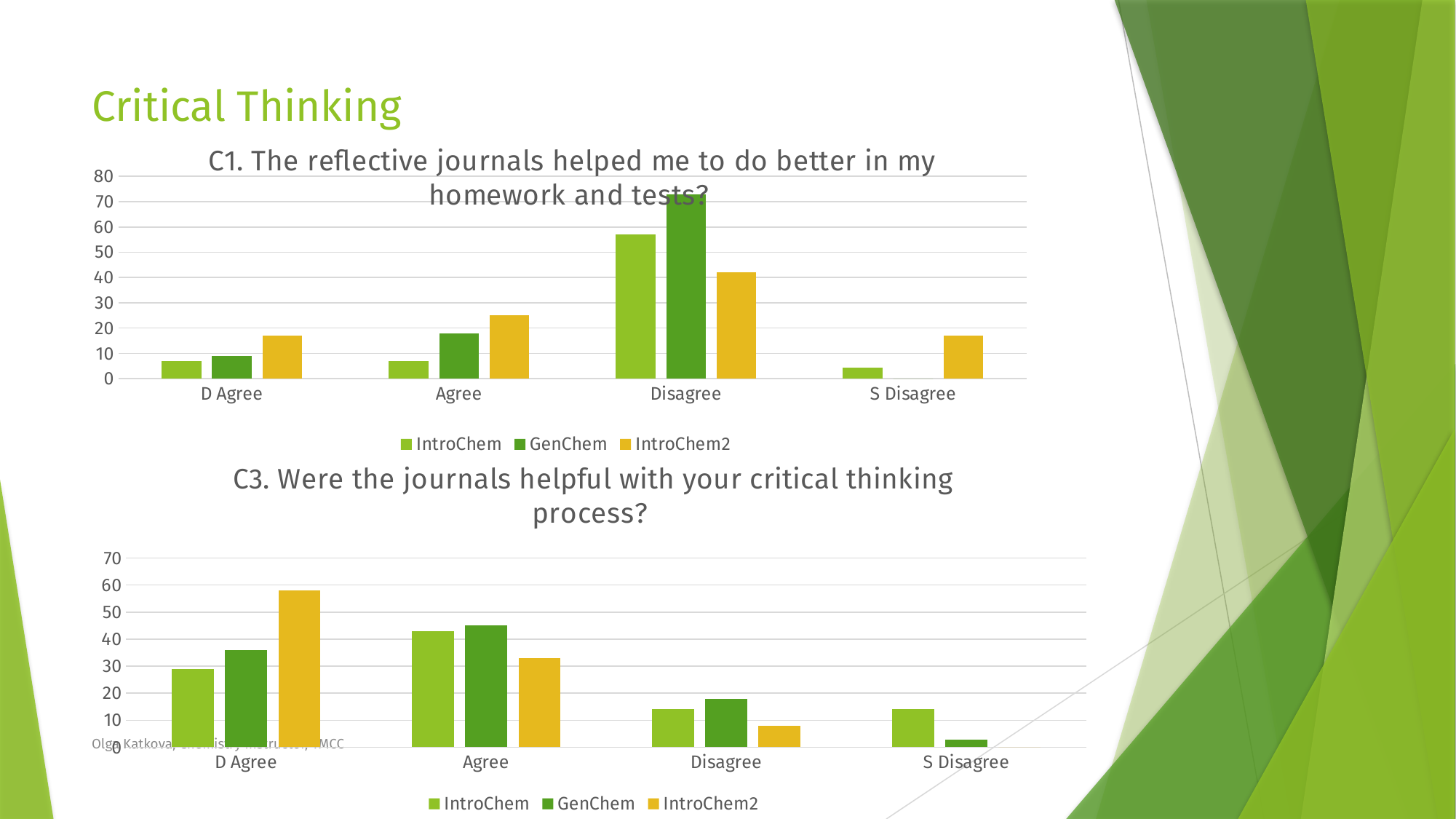

# Critical Thinking

### Chart: C1. The reflective journals helped me to do better in my homework and tests?

| Category | IntroChem | GenChem | IntroChem2 |
|---|---|---|---|
| D Agree | 7.0 | 9.0 | 17.0 |
| Agree | 7.0 | 18.0 | 25.0 |
| Disagree | 57.0 | 73.0 | 42.0 |
| S Disagree | 4.5 | 0.0 | 17.0 |

### Chart: C3. Were the journals helpful with your critical thinking process?

| Category | IntroChem | GenChem | IntroChem2 |
|---|---|---|---|
| D Agree | 29.0 | 36.0 | 58.0 |
| Agree | 43.0 | 45.0 | 33.0 |
| Disagree | 14.0 | 18.0 | 8.0 |
| S Disagree | 14.0 | 2.8 | 0.0 |
Olga Katkova, Chemistry Instructor, TMCC